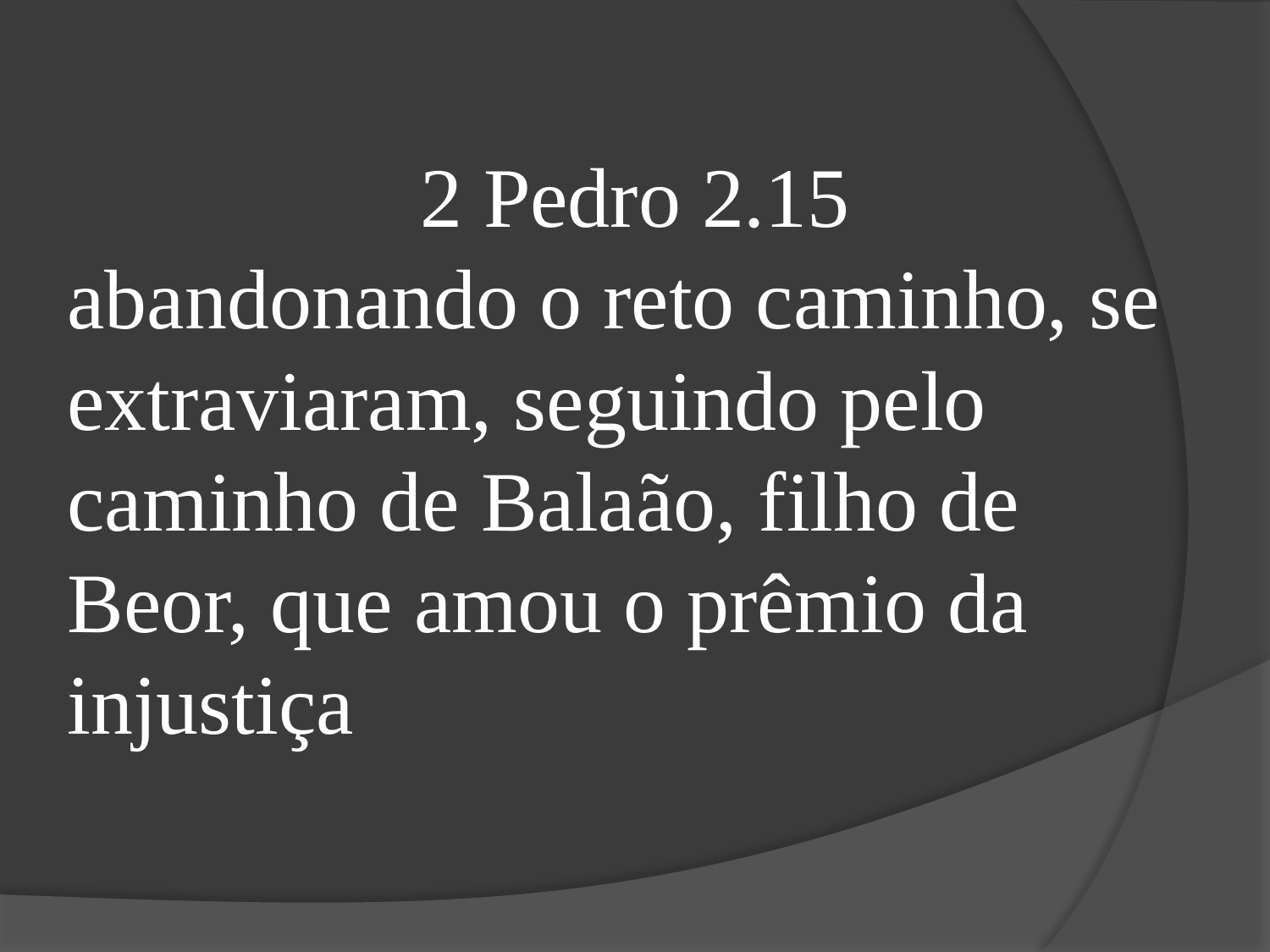

2 Pedro 2.15
abandonando o reto caminho, se extraviaram, seguindo pelo caminho de Balaão, filho de Beor, que amou o prêmio da injustiça